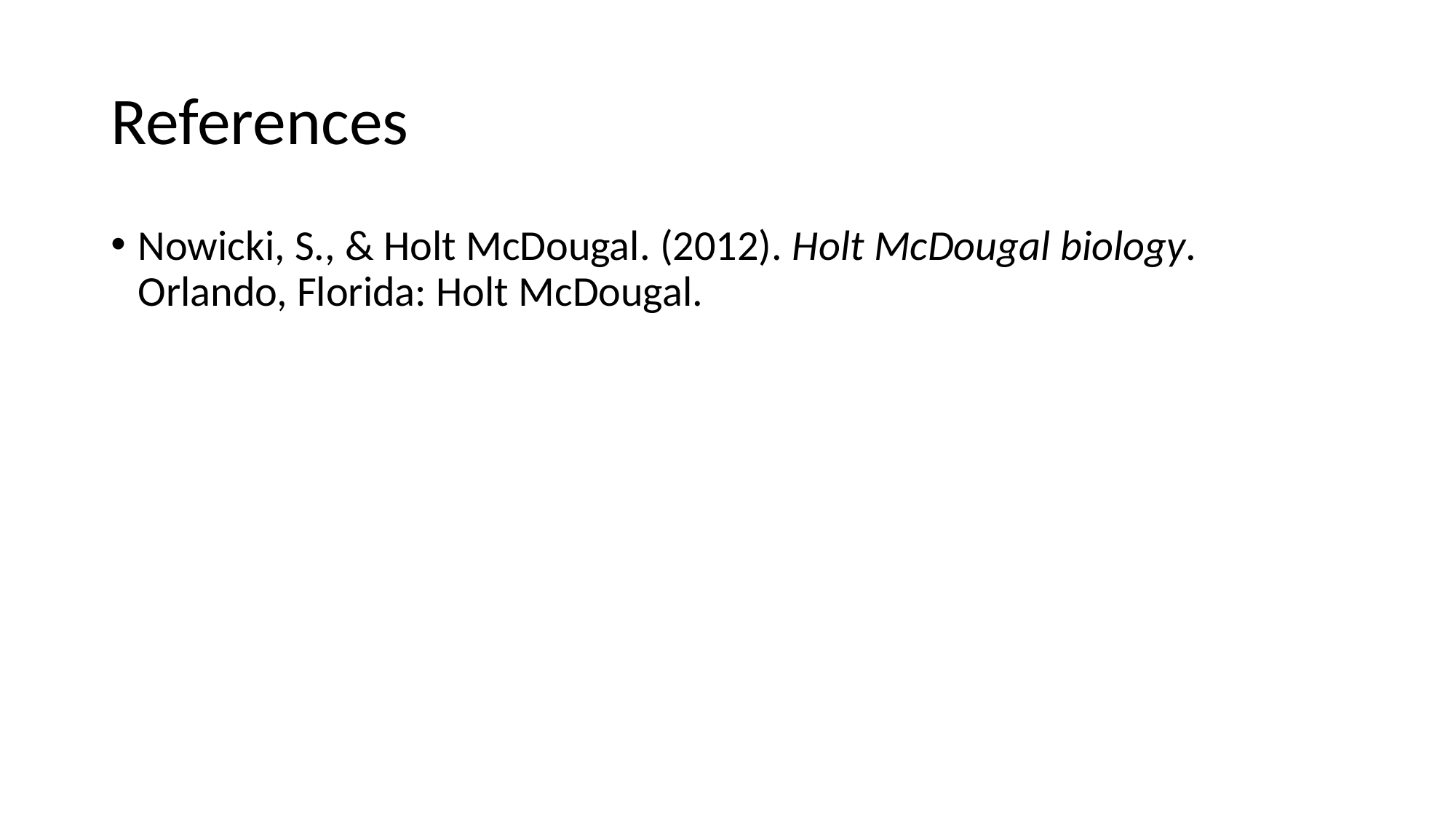

# References
Nowicki, S., & Holt McDougal. (2012). Holt McDougal biology. Orlando, Florida: Holt McDougal.